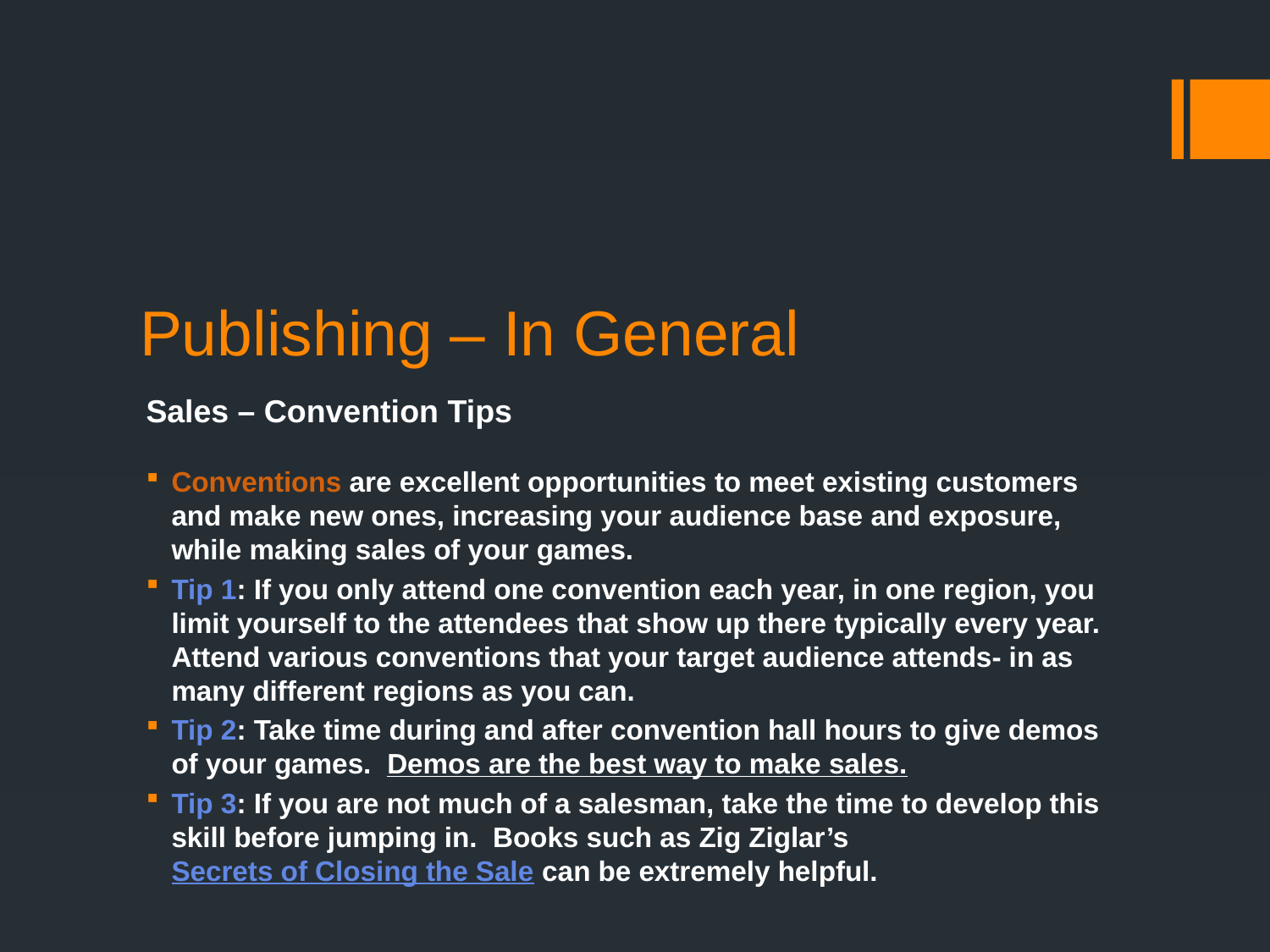

Publishing – In General
Sales – Convention Tips
Conventions are excellent opportunities to meet existing customers and make new ones, increasing your audience base and exposure, while making sales of your games.
Tip 1: If you only attend one convention each year, in one region, you limit yourself to the attendees that show up there typically every year.  Attend various conventions that your target audience attends- in as many different regions as you can.
Tip 2: Take time during and after convention hall hours to give demos of your games.  Demos are the best way to make sales.
Tip 3: If you are not much of a salesman, take the time to develop this skill before jumping in.  Books such as Zig Ziglar’s Secrets of Closing the Sale can be extremely helpful.